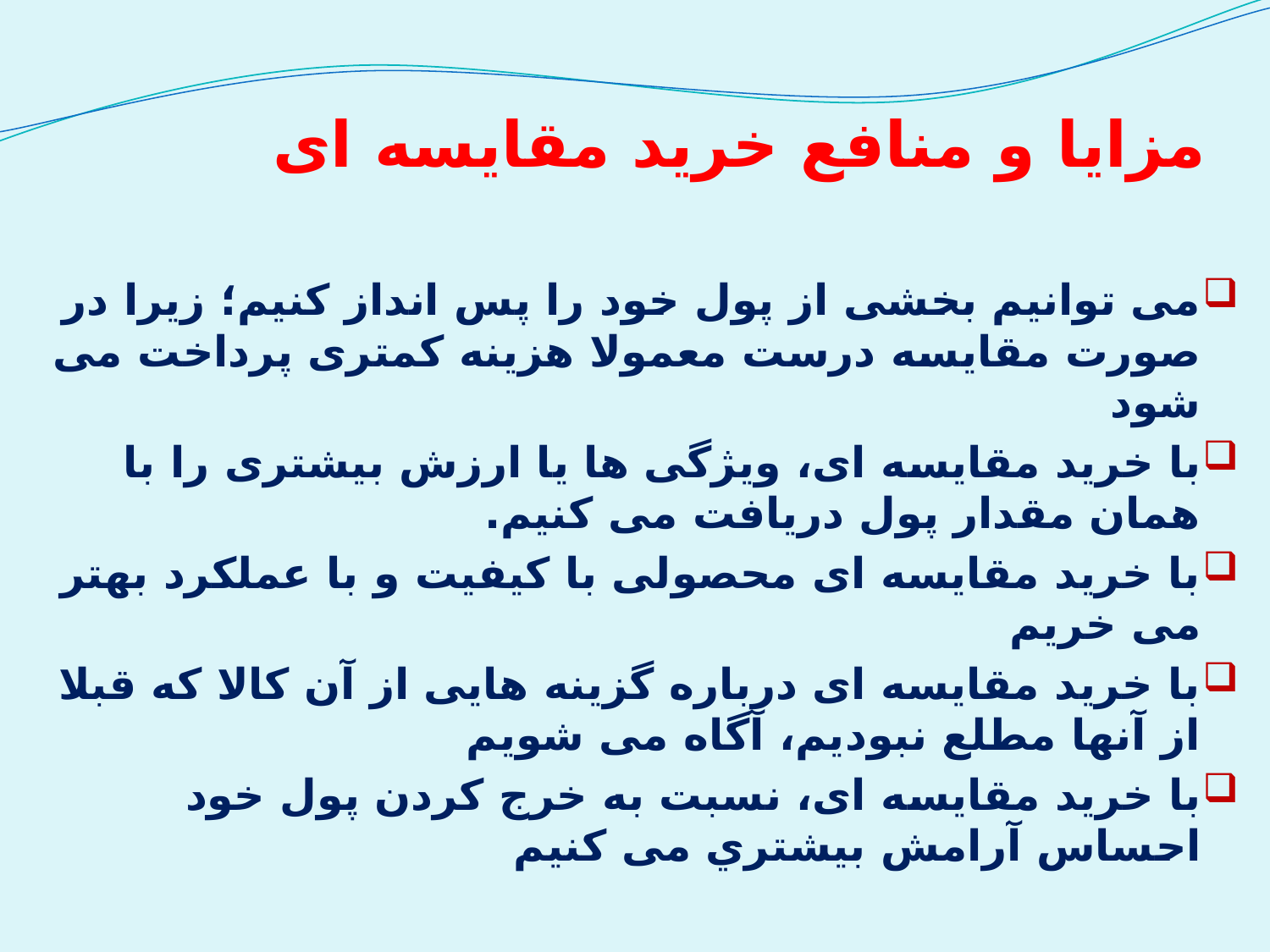

# مزایا و منافع خرید مقایسه ای
می توانیم بخشی از پول خود را پس انداز کنیم؛ زیرا در صورت مقایسه درست معمولا هزینه کمتری پرداخت می شود
با خرید مقایسه ای، ویژگی ها یا ارزش بیشتری را با همان مقدار پول دریافت می کنیم.
با خرید مقایسه ای محصولی با کیفیت و با عملکرد بهتر می خریم
با خرید مقایسه ای درباره گزینه هایی از آن کالا که قبلا از آنها مطلع نبودیم، آگاه می شویم
با خرید مقایسه ای، نسبت به خرج كردن پول خود احساس آرامش بيشتري می کنیم